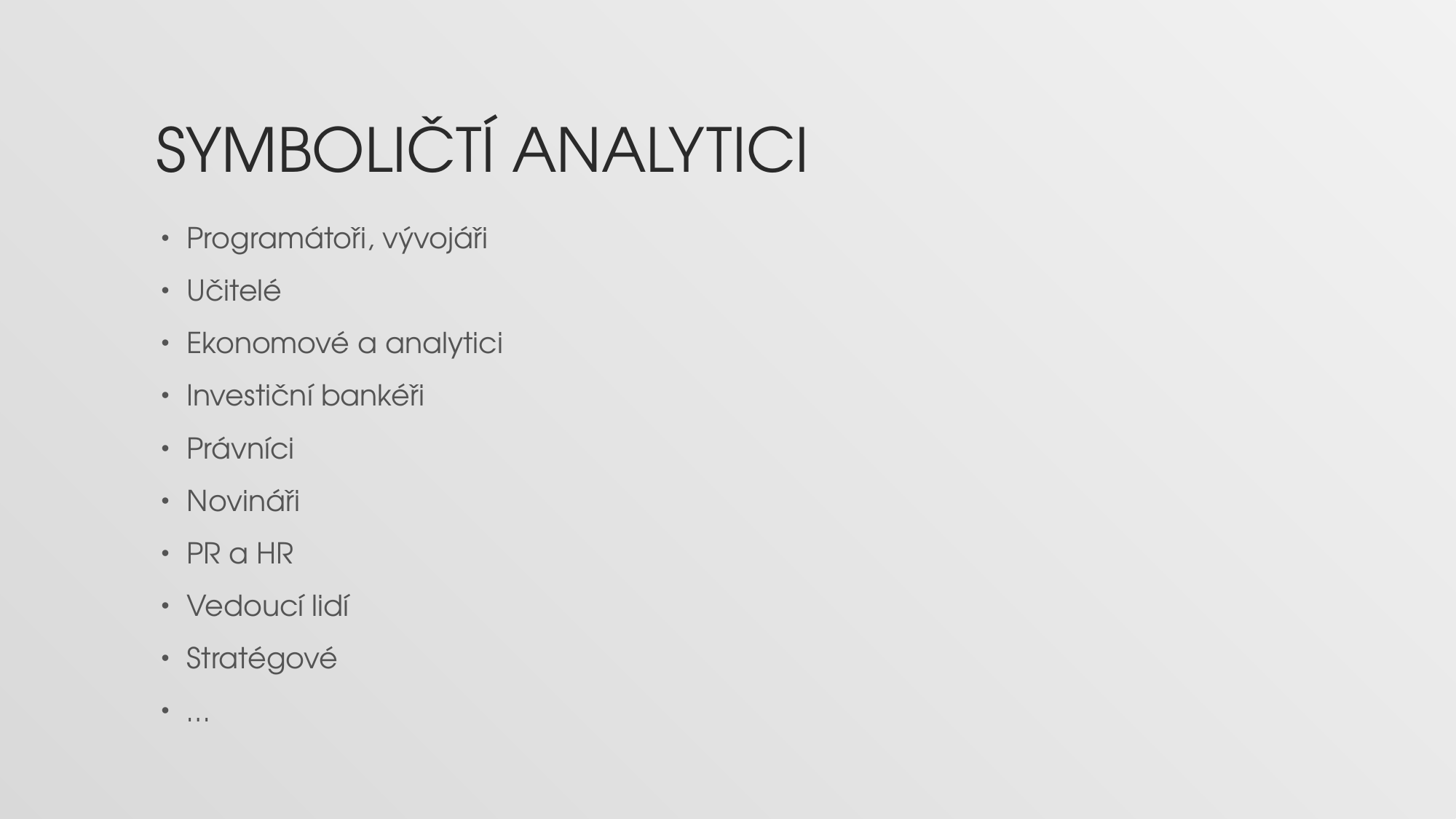

# Symboličtí analytici
Programátoři, vývojáři
Učitelé
Ekonomové a analytici
Investiční bankéři
Právníci
Novináři
PR a HR
Vedoucí lidí
Stratégové
…